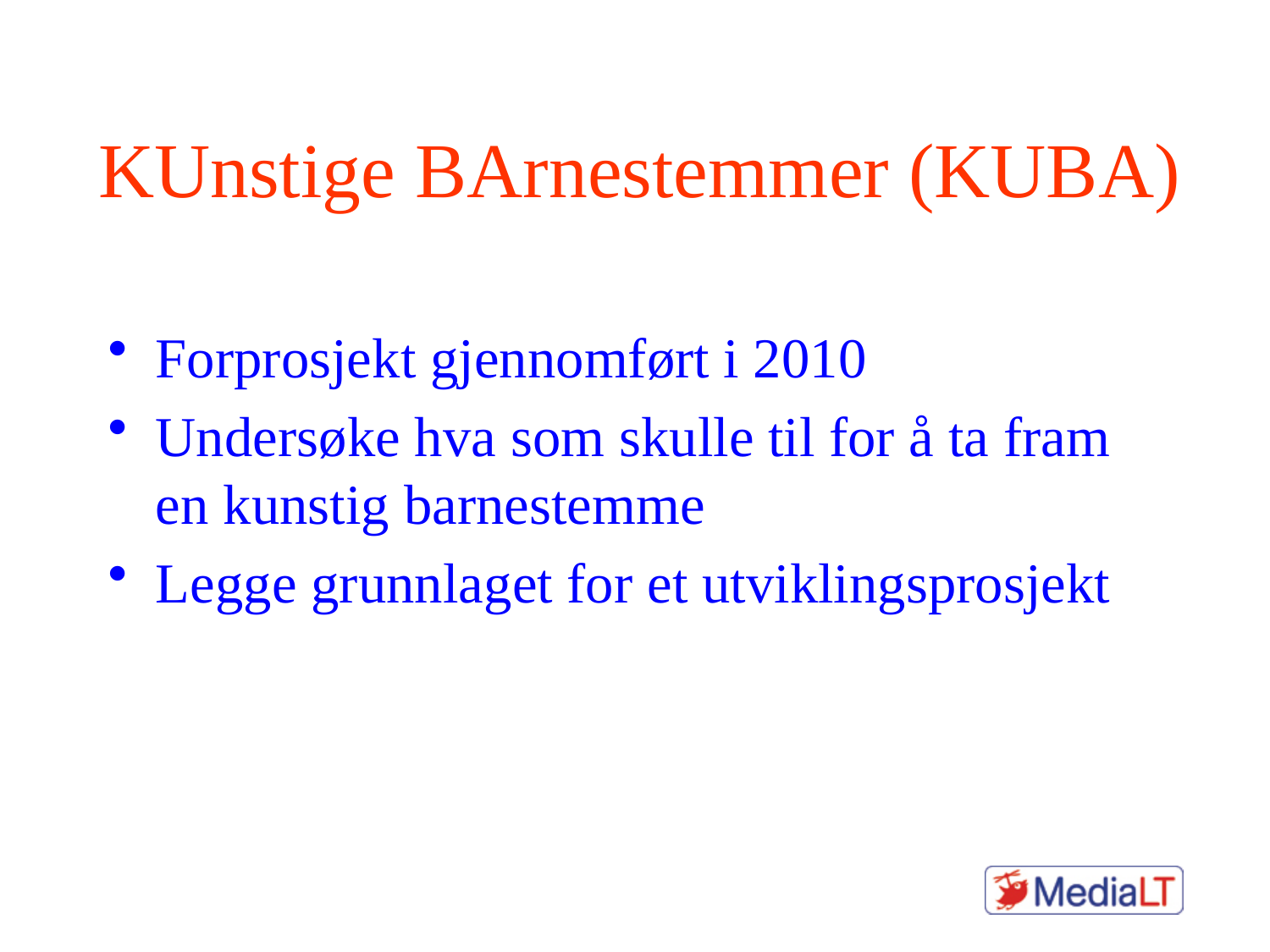

# KUnstige BArnestemmer (KUBA)
Forprosjekt gjennomført i 2010
Undersøke hva som skulle til for å ta fram en kunstig barnestemme
Legge grunnlaget for et utviklingsprosjekt